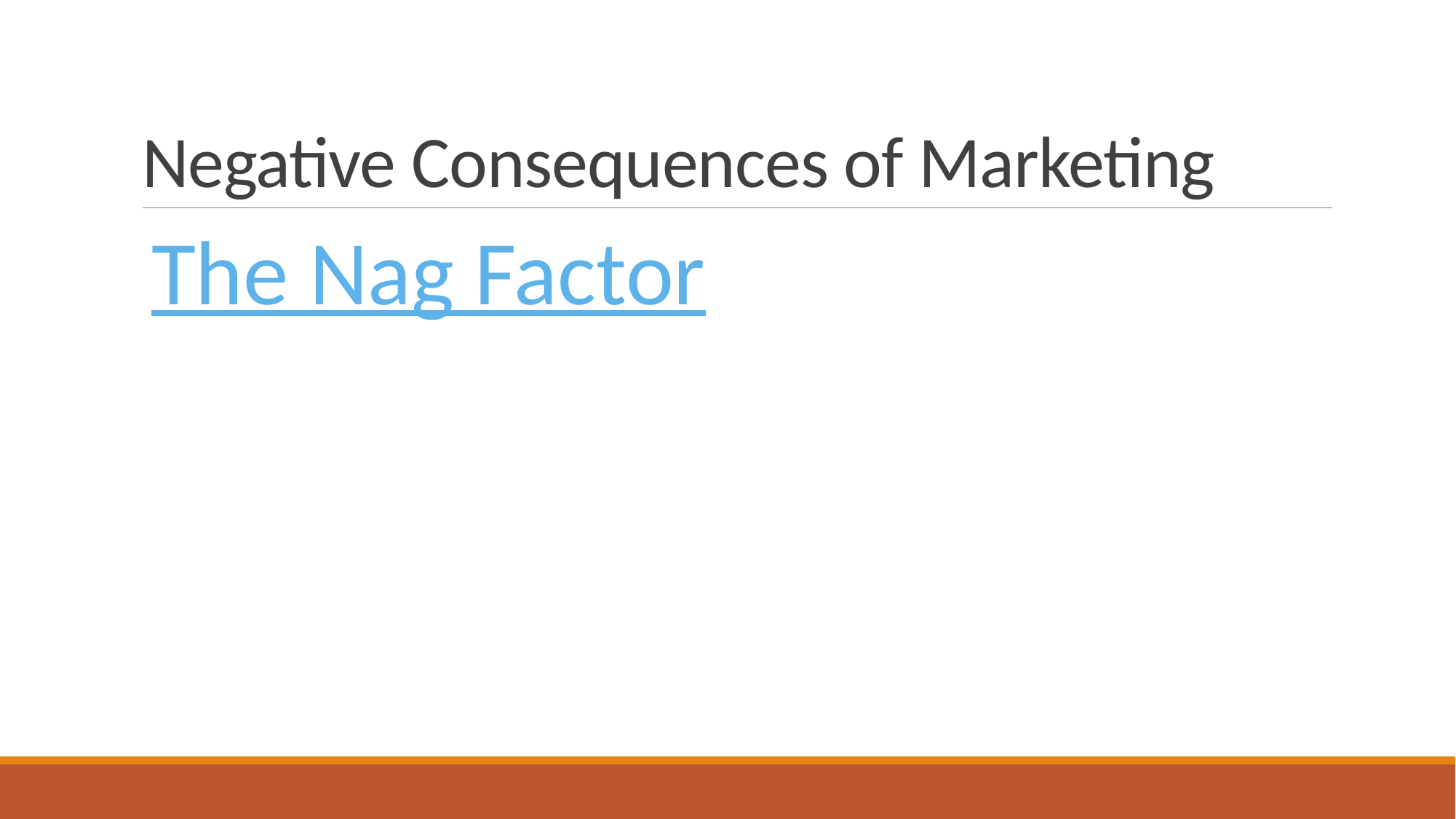

# Negative Consequences of Marketing
The Nag Factor